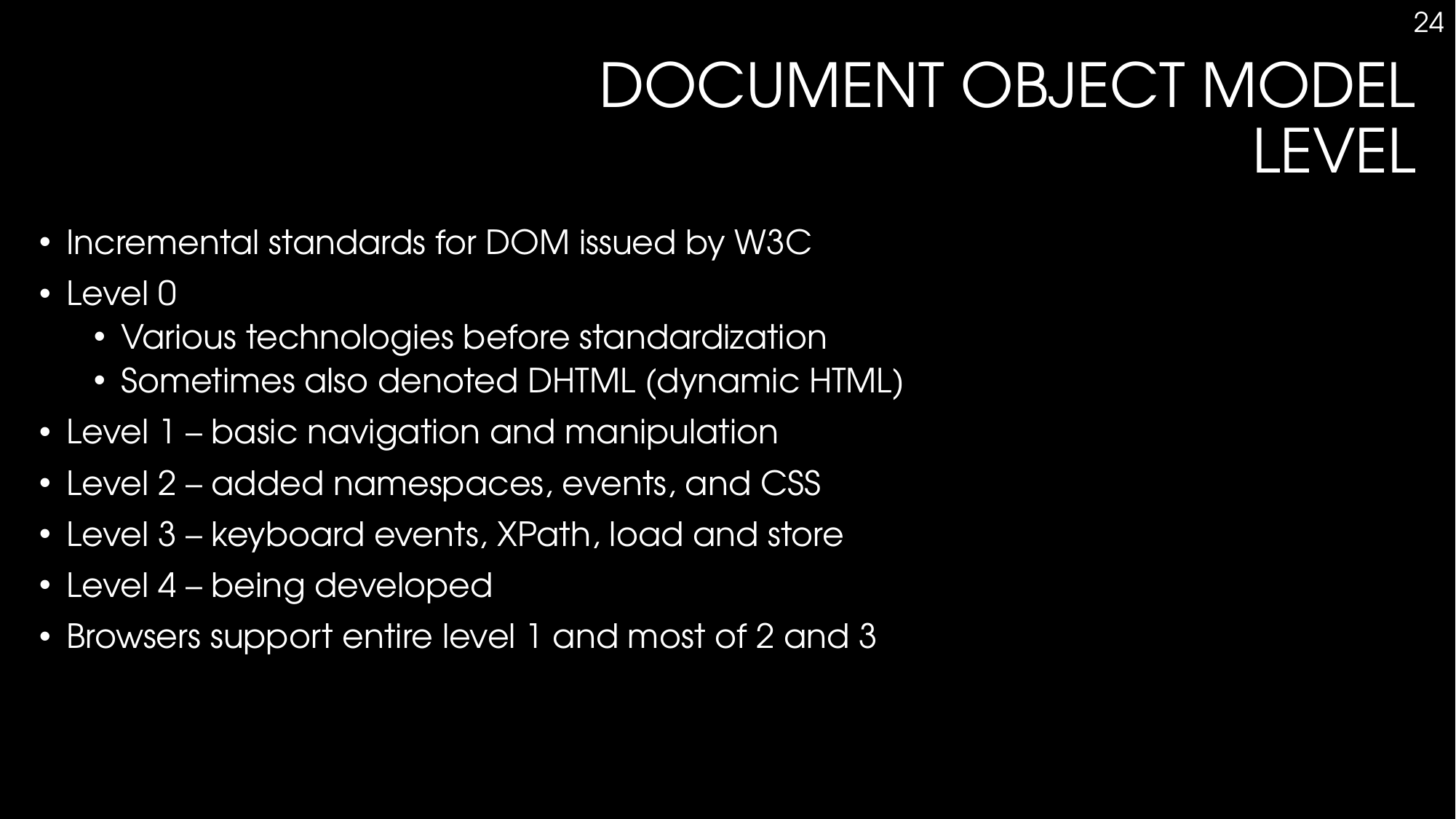

24
# Document Object Model Level
Incremental standards for DOM issued by W3C
Level 0
Various technologies before standardization
Sometimes also denoted DHTML (dynamic HTML)
Level 1 – basic navigation and manipulation
Level 2 – added namespaces, events, and CSS
Level 3 – keyboard events, XPath, load and store
Level 4 – being developed
Browsers support entire level 1 and most of 2 and 3